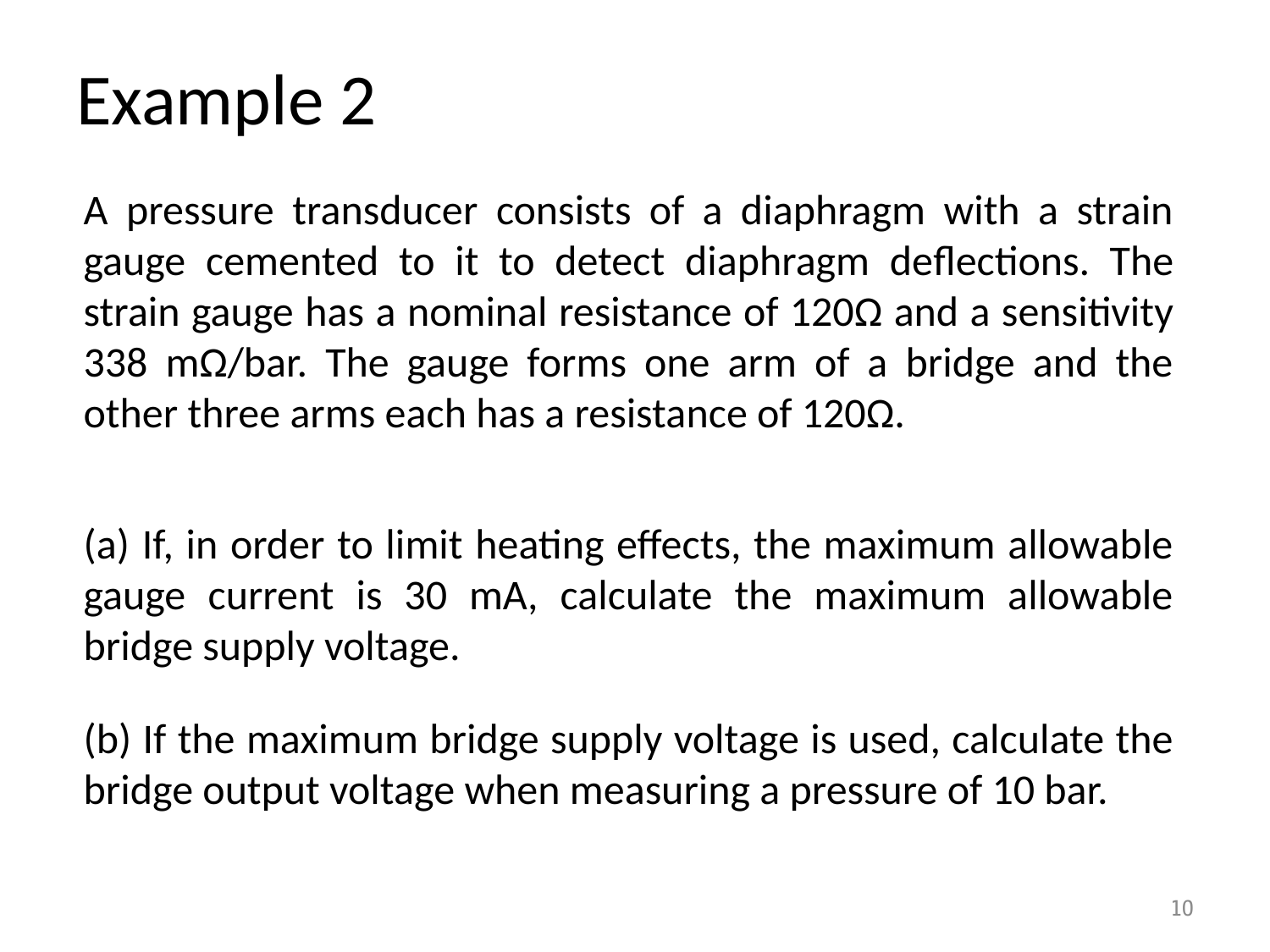

# Example 2
A pressure transducer consists of a diaphragm with a strain gauge cemented to it to detect diaphragm deﬂections. The strain gauge has a nominal resistance of 120Ω and a sensitivity 338 mΩ/bar. The gauge forms one arm of a bridge and the other three arms each has a resistance of 120Ω.

(a) If, in order to limit heating effects, the maximum allowable gauge current is 30 mA, calculate the maximum allowable bridge supply voltage.
(b) If the maximum bridge supply voltage is used, calculate the bridge output voltage when measuring a pressure of 10 bar.
10